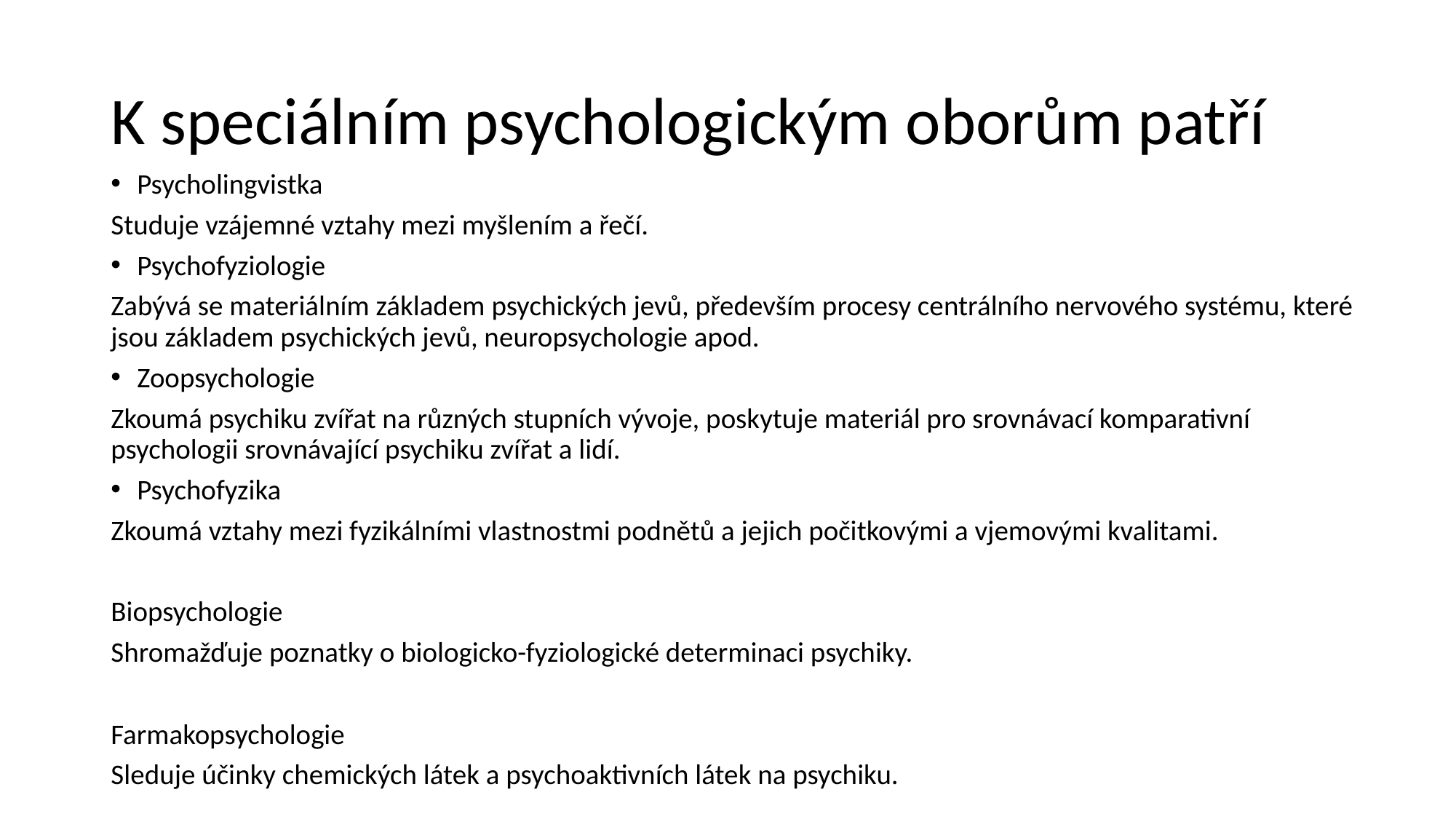

# K speciálním psychologickým oborům patří
Psycholingvistka
Studuje vzájemné vztahy mezi myšlením a řečí.
Psychofyziologie
Zabývá se materiálním základem psychických jevů, především procesy centrálního nervového systému, které jsou základem psychických jevů, neuropsychologie apod.
Zoopsychologie
Zkoumá psychiku zvířat na různých stupních vývoje, poskytuje materiál pro srovnávací komparativní psychologii srovnávající psychiku zvířat a lidí.
Psychofyzika
Zkoumá vztahy mezi fyzikálními vlastnostmi podnětů a jejich počitkovými a vjemovými kvalitami.

Biopsychologie
Shromažďuje poznatky o biologicko-fyziologické determinaci psychiky.

Farmakopsychologie
Sleduje účinky chemických látek a psychoaktivních látek na psychiku.